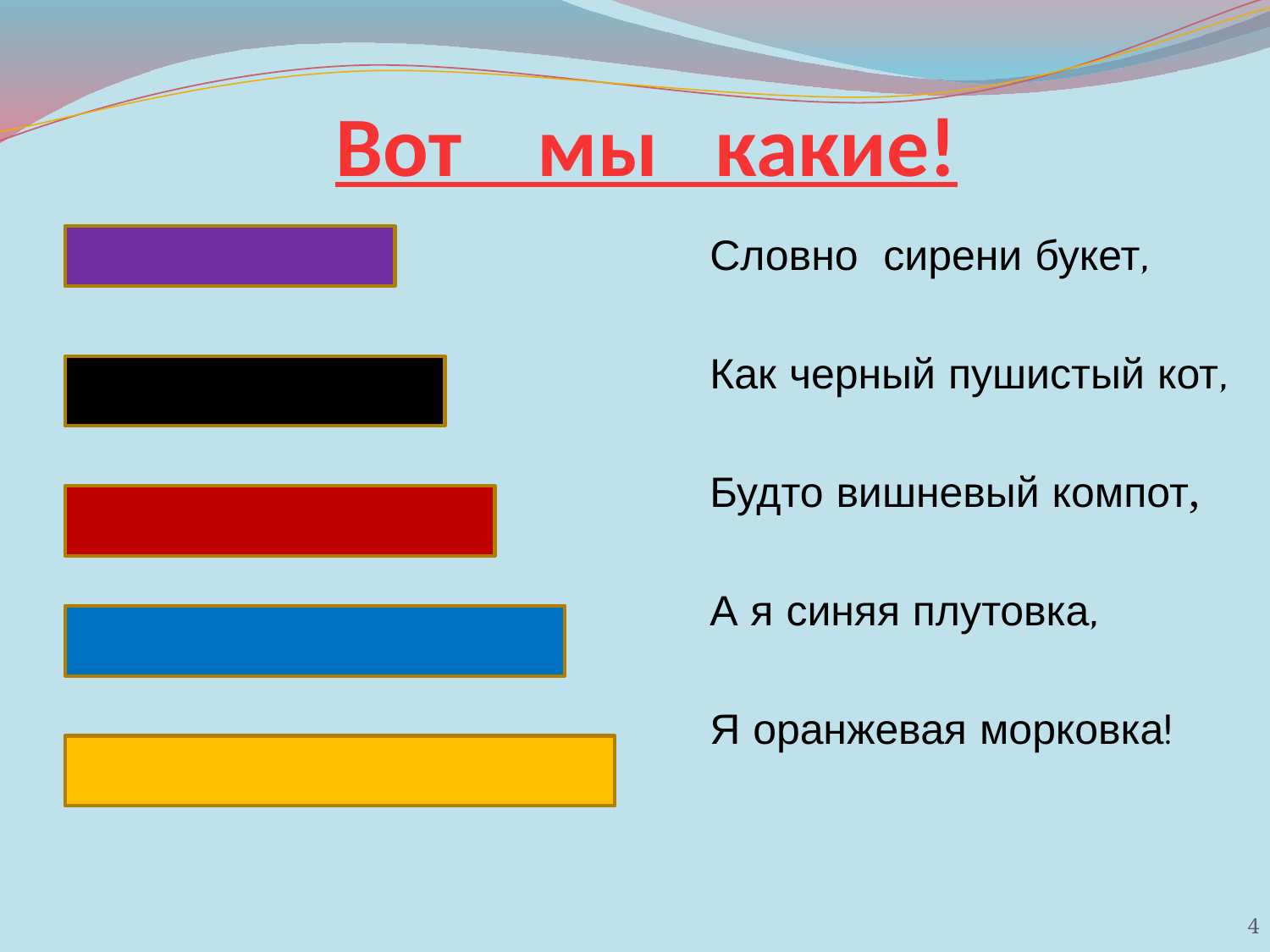

Вот    мы   какие!
    Словно  сирени букет,

    Как черный пушистый кот,

    Будто вишневый компот,

    А я синяя плутовка,

    Я оранжевая морковка!

4